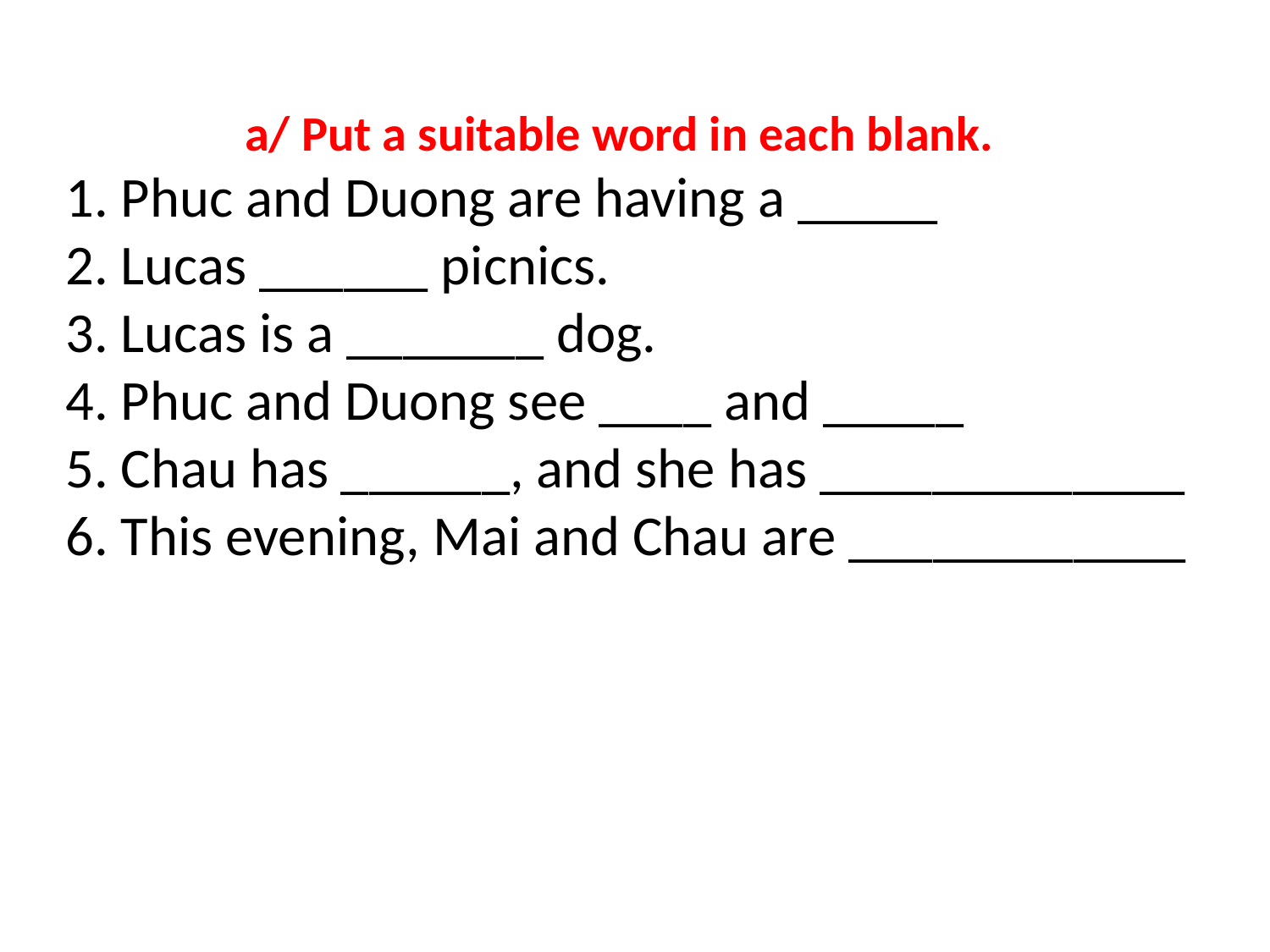

a/ Put a suitable word in each blank.
1. Phuc and Duong are having a _____
2. Lucas ______ picnics.
3. Lucas is a _______ dog.
4. Phuc and Duong see ____ and _____
5. Chau has ______, and she has _____________
6. This evening, Mai and Chau are ____________